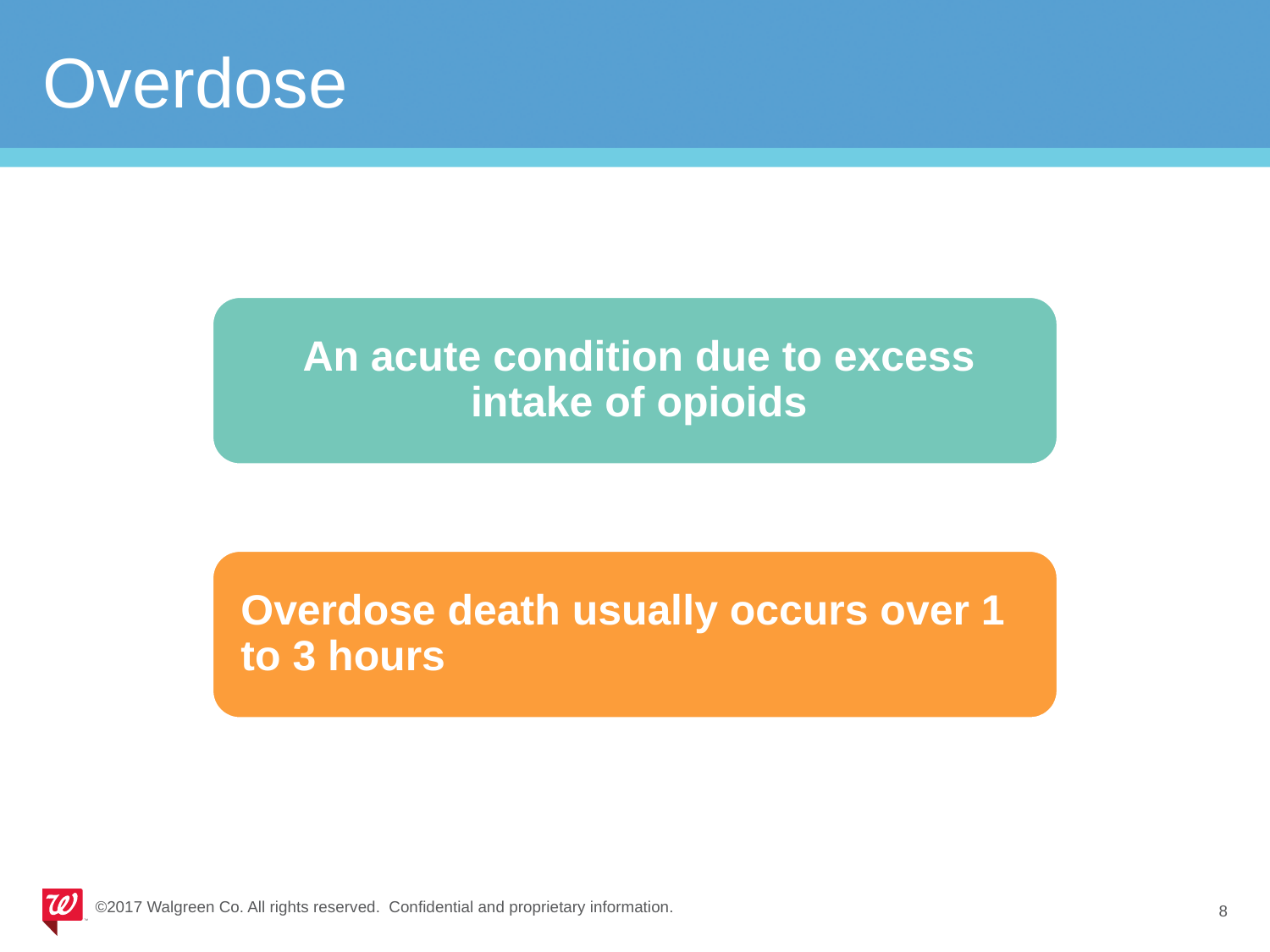

# Overdose

An acute condition due to excess intake of opioids
Overdose death usually occurs over 1 to 3 hours
©2017 Walgreen Co. All rights reserved.  Confidential and proprietary information.